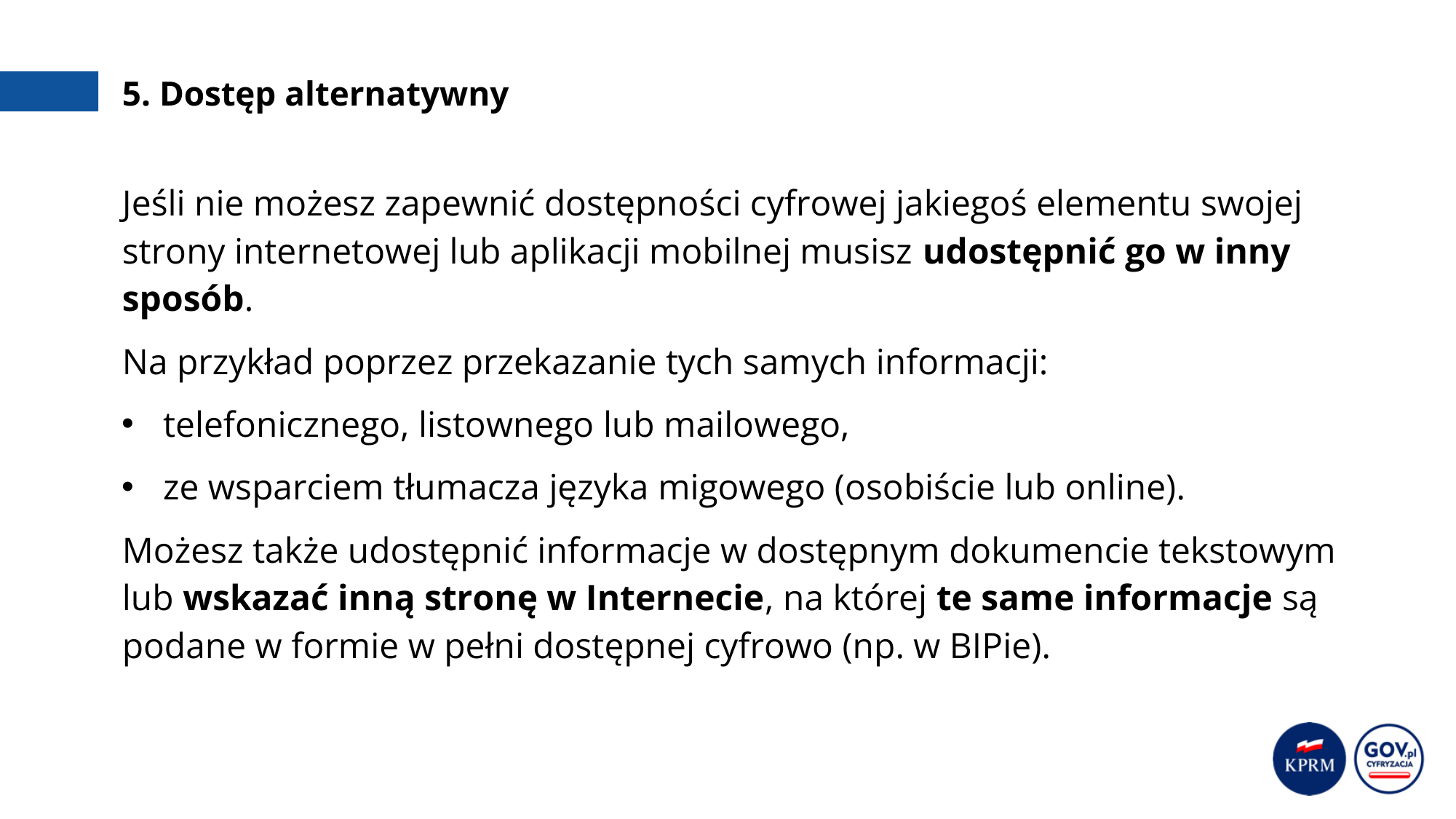

# 5. Dostęp alternatywny
Jeśli nie możesz zapewnić dostępności cyfrowej jakiegoś elementu swojej strony internetowej lub aplikacji mobilnej musisz udostępnić go w inny sposób.
Na przykład poprzez przekazanie tych samych informacji:
telefonicznego, listownego lub mailowego,
ze wsparciem tłumacza języka migowego (osobiście lub online).
Możesz także udostępnić informacje w dostępnym dokumencie tekstowym lub wskazać inną stronę w Internecie, na której te same informacje są podane w formie w pełni dostępnej cyfrowo (np. w BIPie).